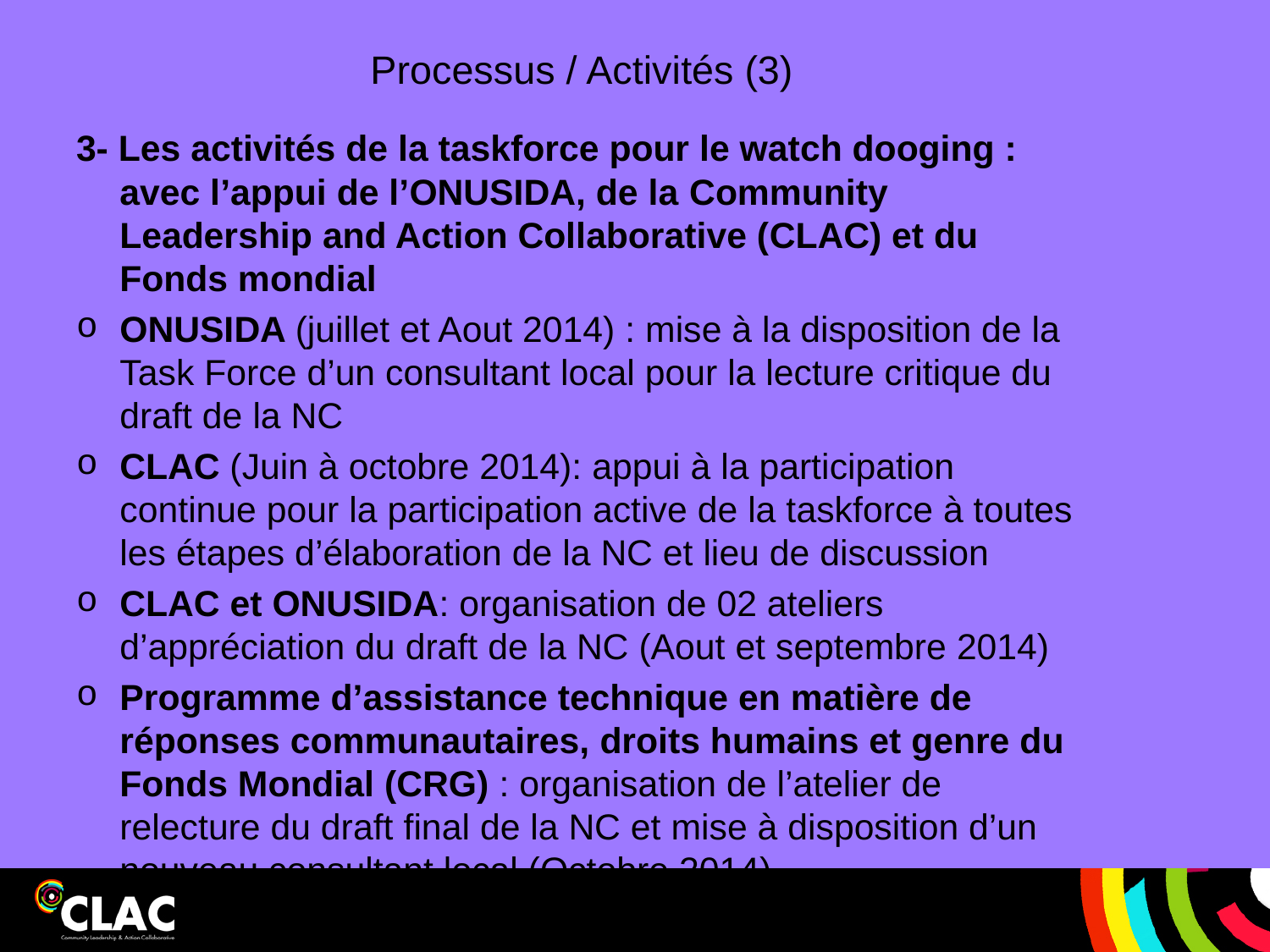

# Processus / Activités (3)
3- Les activités de la taskforce pour le watch dooging : avec l’appui de l’ONUSIDA, de la Community Leadership and Action Collaborative (CLAC) et du Fonds mondial
ONUSIDA (juillet et Aout 2014) : mise à la disposition de la Task Force d’un consultant local pour la lecture critique du draft de la NC
CLAC (Juin à octobre 2014): appui à la participation continue pour la participation active de la taskforce à toutes les étapes d’élaboration de la NC et lieu de discussion
CLAC et ONUSIDA: organisation de 02 ateliers d’appréciation du draft de la NC (Aout et septembre 2014)
Programme d’assistance technique en matière de réponses communautaires, droits humains et genre du Fonds Mondial (CRG) : organisation de l’atelier de relecture du draft final de la NC et mise à disposition d’un nouveau consultant local (Octobre 2014)